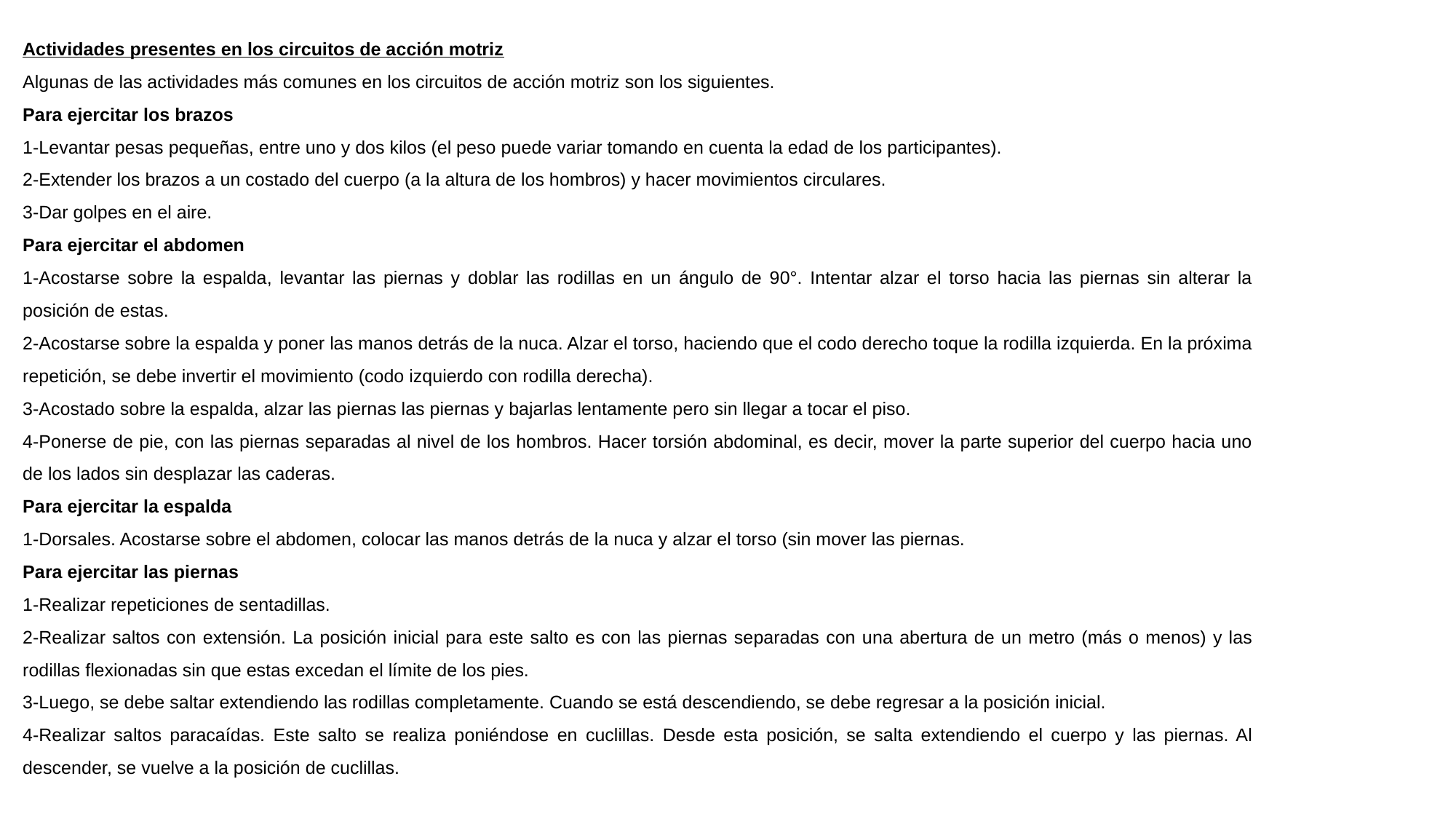

Actividades presentes en los circuitos de acción motriz
Algunas de las actividades más comunes en los circuitos de acción motriz son los siguientes.
Para ejercitar los brazos
1-Levantar pesas pequeñas, entre uno y dos kilos (el peso puede variar tomando en cuenta la edad de los participantes).
2-Extender los brazos a un costado del cuerpo (a la altura de los hombros) y hacer movimientos circulares.
3-Dar golpes en el aire.
Para ejercitar el abdomen
1-Acostarse sobre la espalda, levantar las piernas y doblar las rodillas en un ángulo de 90°. Intentar alzar el torso hacia las piernas sin alterar la posición de estas.
2-Acostarse sobre la espalda y poner las manos detrás de la nuca. Alzar el torso, haciendo que el codo derecho toque la rodilla izquierda. En la próxima repetición, se debe invertir el movimiento (codo izquierdo con rodilla derecha).
3-Acostado sobre la espalda, alzar las piernas las piernas y bajarlas lentamente pero sin llegar a tocar el piso.
4-Ponerse de pie, con las piernas separadas al nivel de los hombros. Hacer torsión abdominal, es decir, mover la parte superior del cuerpo hacia uno de los lados sin desplazar las caderas.
Para ejercitar la espalda
1-Dorsales. Acostarse sobre el abdomen, colocar las manos detrás de la nuca y alzar el torso (sin mover las piernas.
Para ejercitar las piernas
1-Realizar repeticiones de sentadillas.
2-Realizar saltos con extensión. La posición inicial para este salto es con las piernas separadas con una abertura de un metro (más o menos) y las rodillas flexionadas sin que estas excedan el límite de los pies.
3-Luego, se debe saltar extendiendo las rodillas completamente. Cuando se está descendiendo, se debe regresar a la posición inicial.
4-Realizar saltos paracaídas. Este salto se realiza poniéndose en cuclillas. Desde esta posición, se salta extendiendo el cuerpo y las piernas. Al descender, se vuelve a la posición de cuclillas.